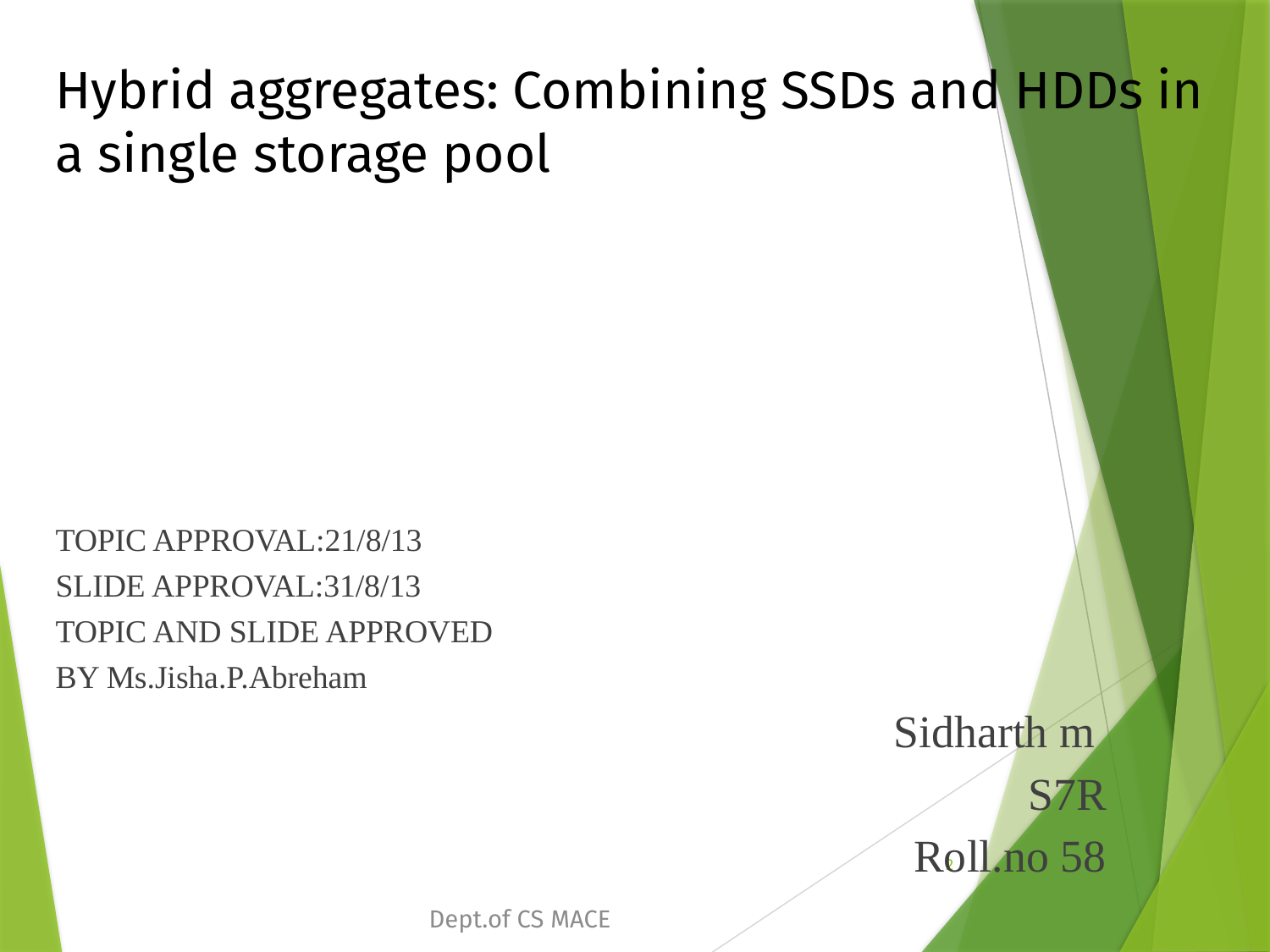

# Hybrid aggregates: Combining SSDs and HDDs in a single storage pool

TOPIC APPROVAL:21/8/13
SLIDE APPROVAL:31/8/13
TOPIC AND SLIDE APPROVED
BY Ms.Jisha.P.Abreham
Sidharth m
S7R
Roll.no 58
2
Dept.of CS MACE